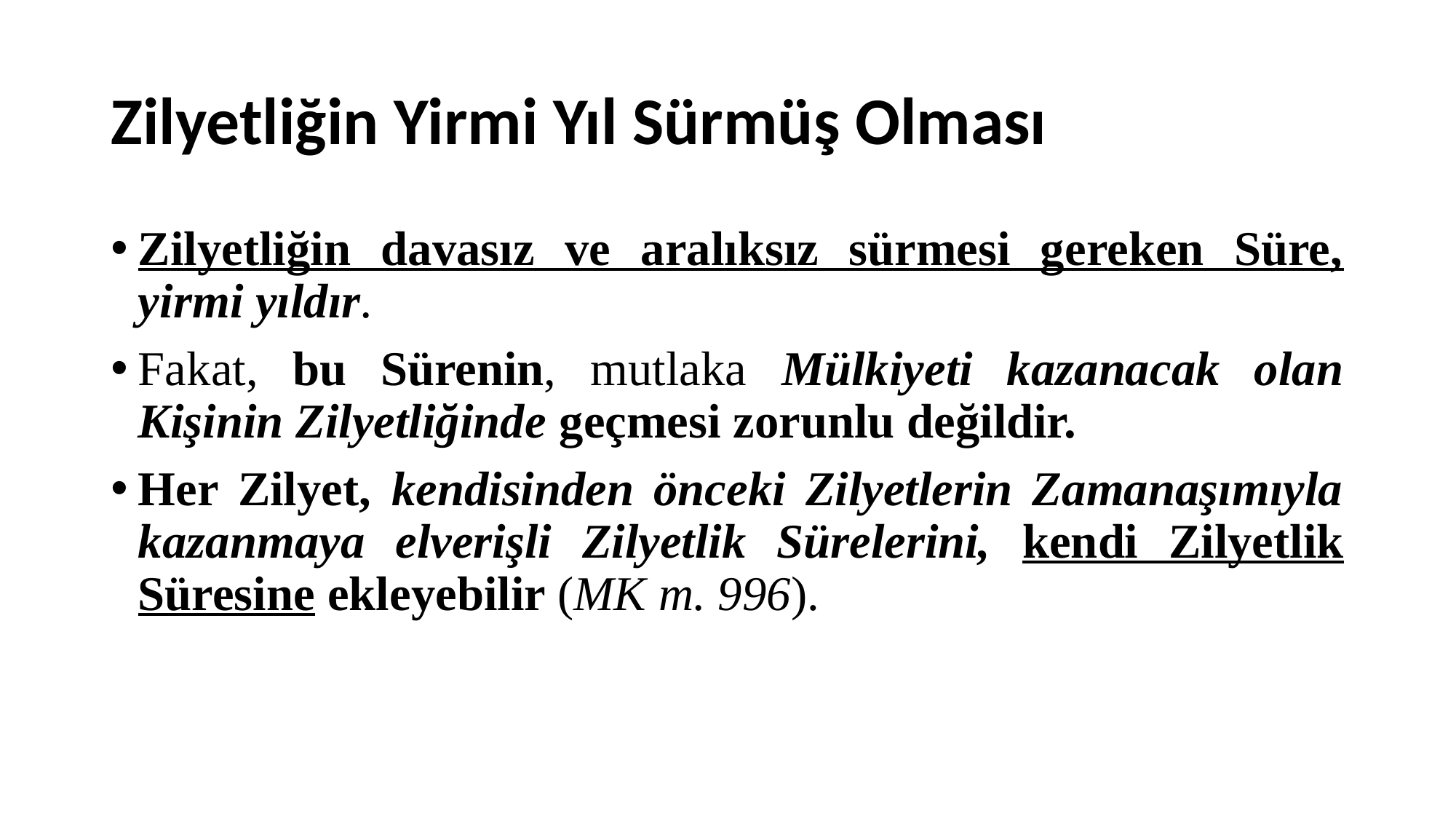

# Zilyetliğin Yirmi Yıl Sürmüş Olması
Zilyetliğin davasız ve aralıksız sürmesi gereken Süre, yirmi yıldır.
Fakat, bu Sürenin, mutlaka Mülkiyeti kazanacak olan Kişinin Zilyetliğinde geçmesi zorunlu değildir.
Her Zilyet, kendisinden önceki Zilyetlerin Zamanaşımıyla kazanmaya elverişli Zilyetlik Sürelerini, kendi Zilyetlik Süresine ekleyebilir (MK m. 996).